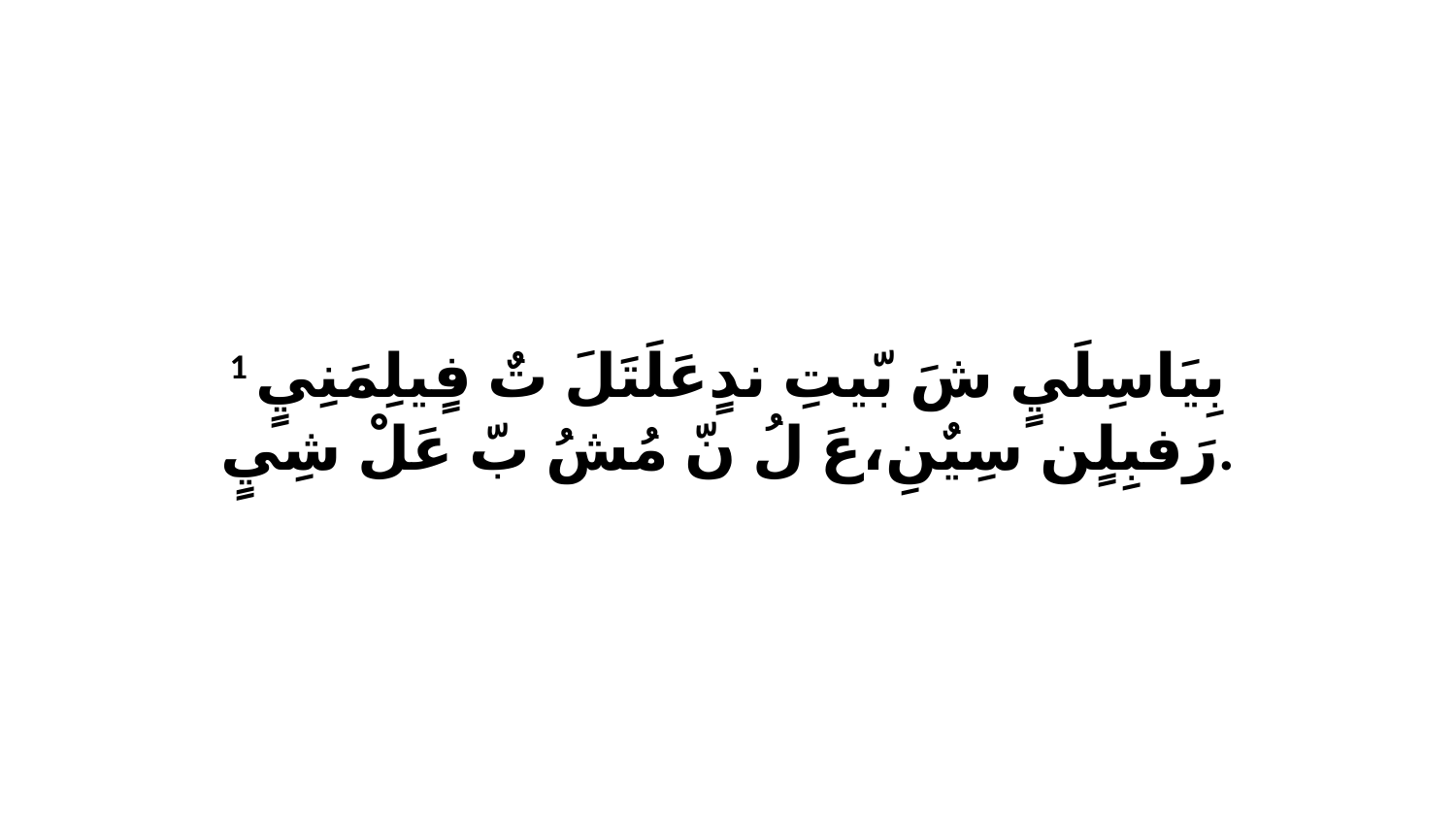

1 بِيَاسِلَيٍ شَ بّيتِ ندٍعَلَتَلَ تٌ فٍيلِمَنِيٍ رَفبِلٍن سِيٌنِ،عَ لُ نّ مُشُ بّ عَلْ شِيٍ.